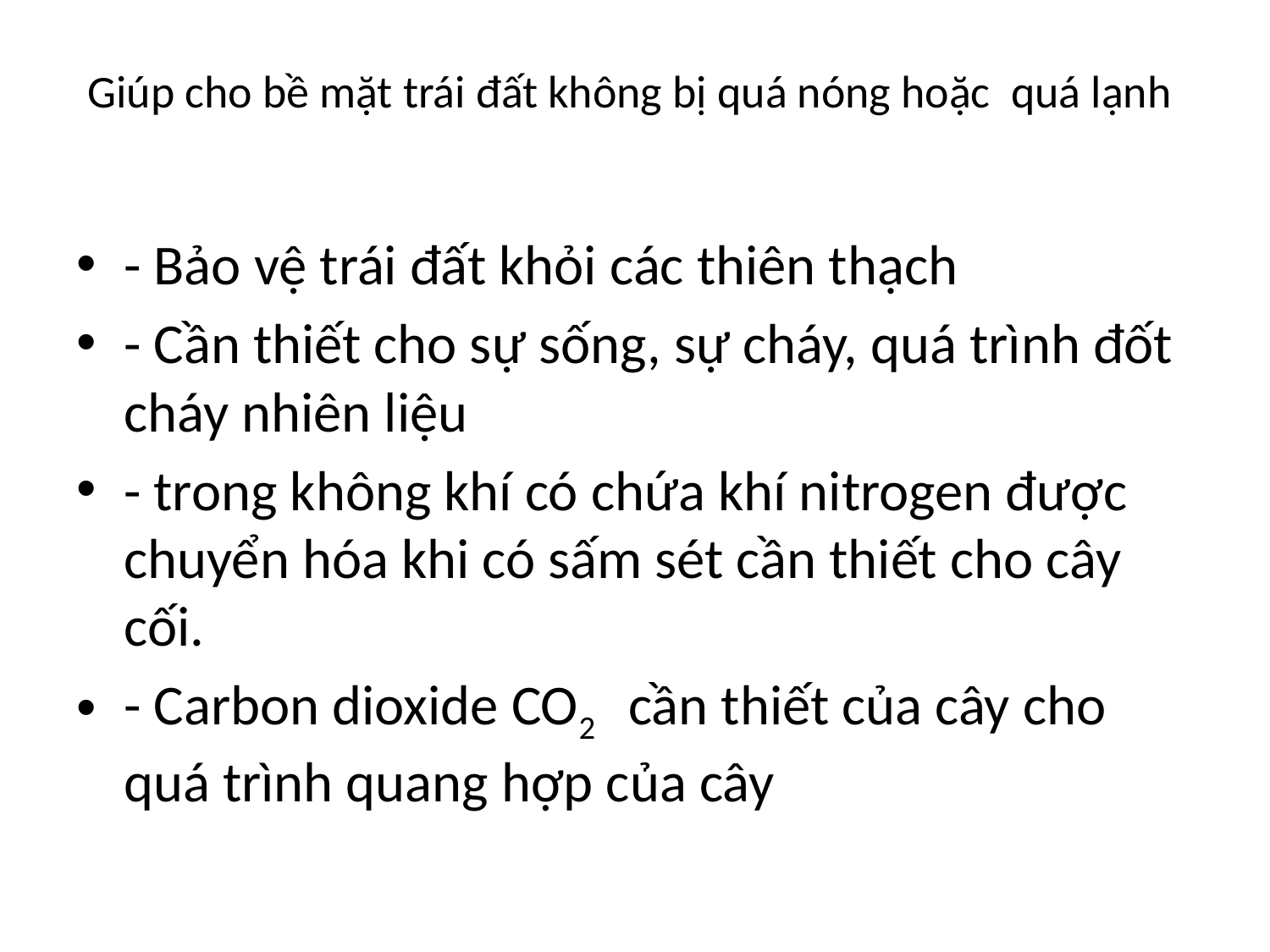

# Giúp cho bề mặt trái đất không bị quá nóng hoặc  quá lạnh
- Bảo vệ trái đất khỏi các thiên thạch
- Cần thiết cho sự sống, sự cháy, quá trình đốt cháy nhiên liệu
- trong không khí có chứa khí nitrogen được chuyển hóa khi có sấm sét cần thiết cho cây cối.
- Carbon dioxide CO2   cần thiết của cây cho quá trình quang hợp của cây